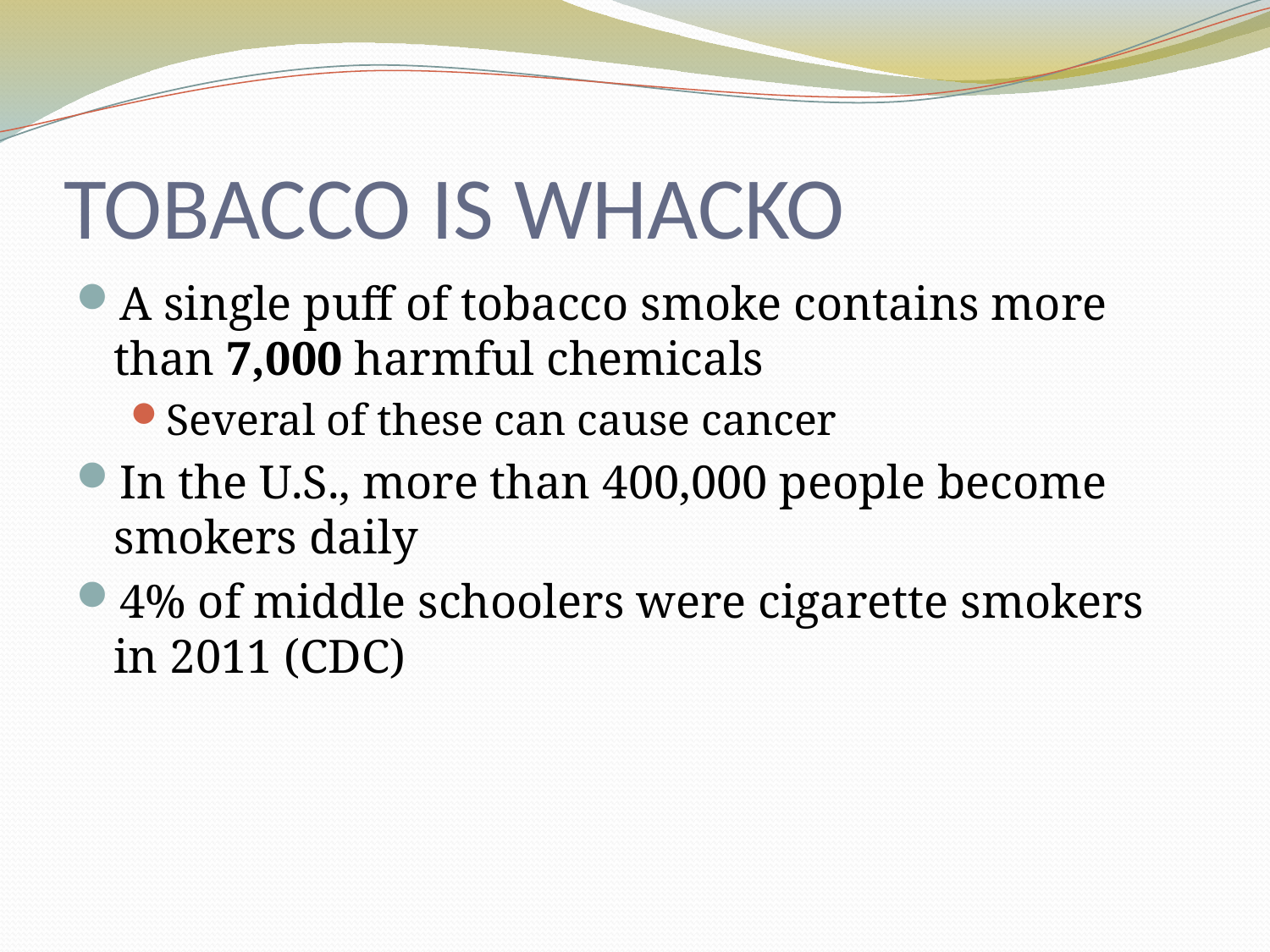

# TOBACCO IS WHACKO
A single puff of tobacco smoke contains more than 7,000 harmful chemicals
Several of these can cause cancer
In the U.S., more than 400,000 people become smokers daily
4% of middle schoolers were cigarette smokers in 2011 (CDC)